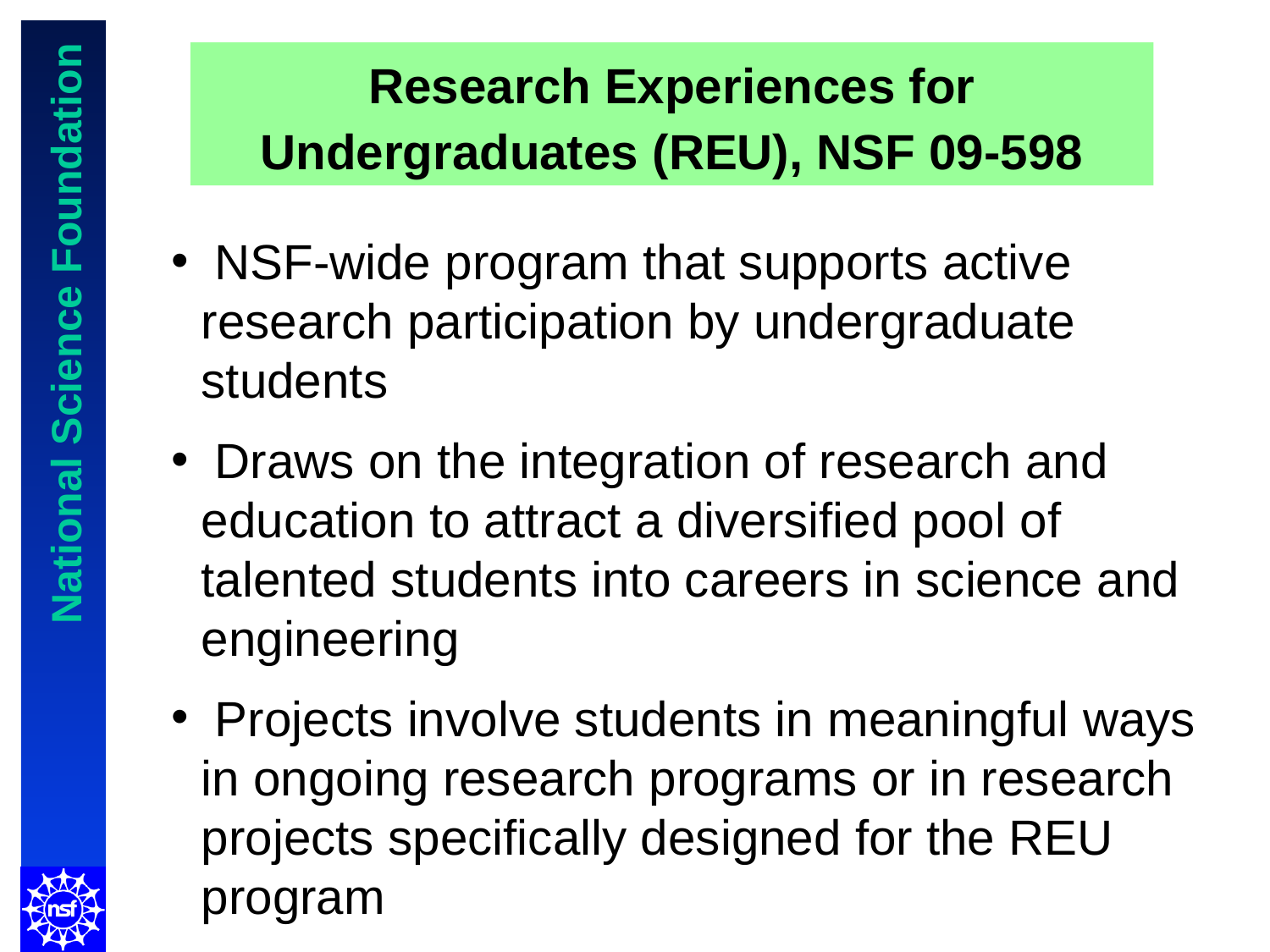

Research Experiences for Undergraduates (REU), NSF 09-598
 NSF-wide program that supports active research participation by undergraduate students

 Draws on the integration of research and education to attract a diversified pool of talented students into careers in science and engineering

 Projects involve students in meaningful ways in ongoing research programs or in research projects specifically designed for the REU program